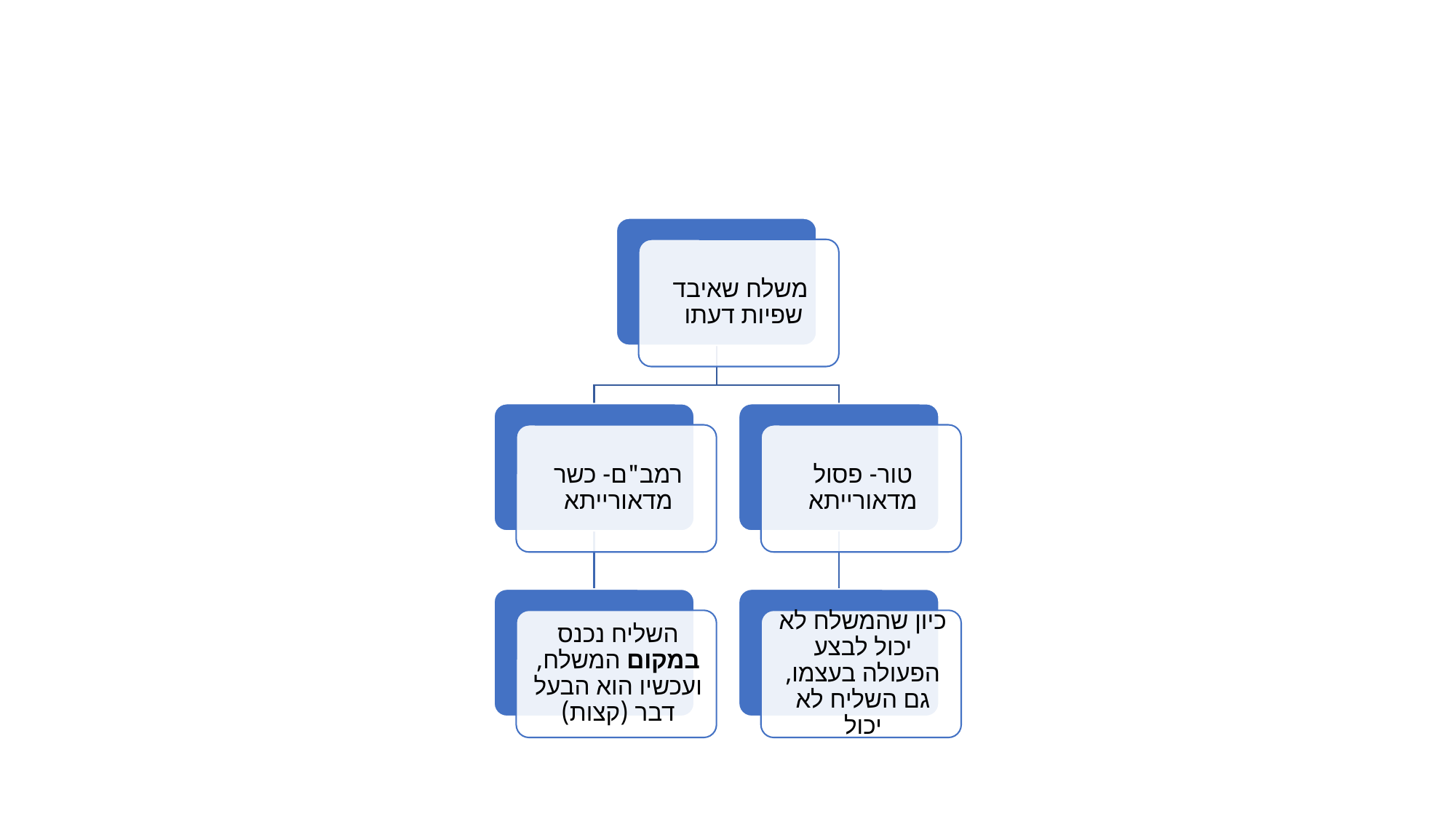

#
משלח שאיבד שפיות דעתו
רמב"ם- כשר מדאורייתא
השליח נכנס במקום המשלח, ועכשיו הוא הבעל דבר (קצות)
טור- פסול מדאורייתא
כיון שהמשלח לא יכול לבצע הפעולה בעצמו, גם השליח לא יכול